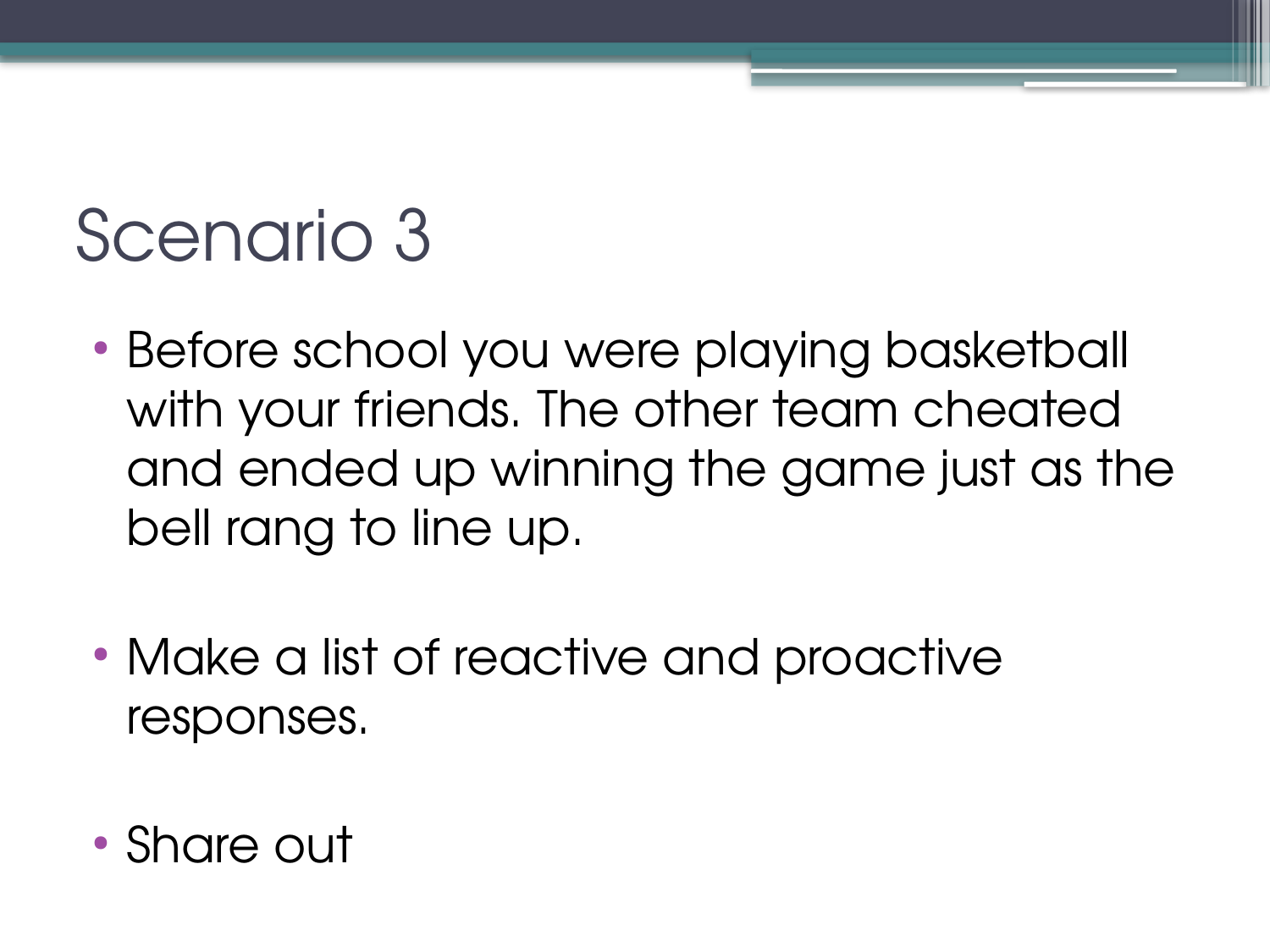

# Scenario 3
Before school you were playing basketball with your friends. The other team cheated and ended up winning the game just as the bell rang to line up.

Make a list of reactive and proactive responses.

Share out